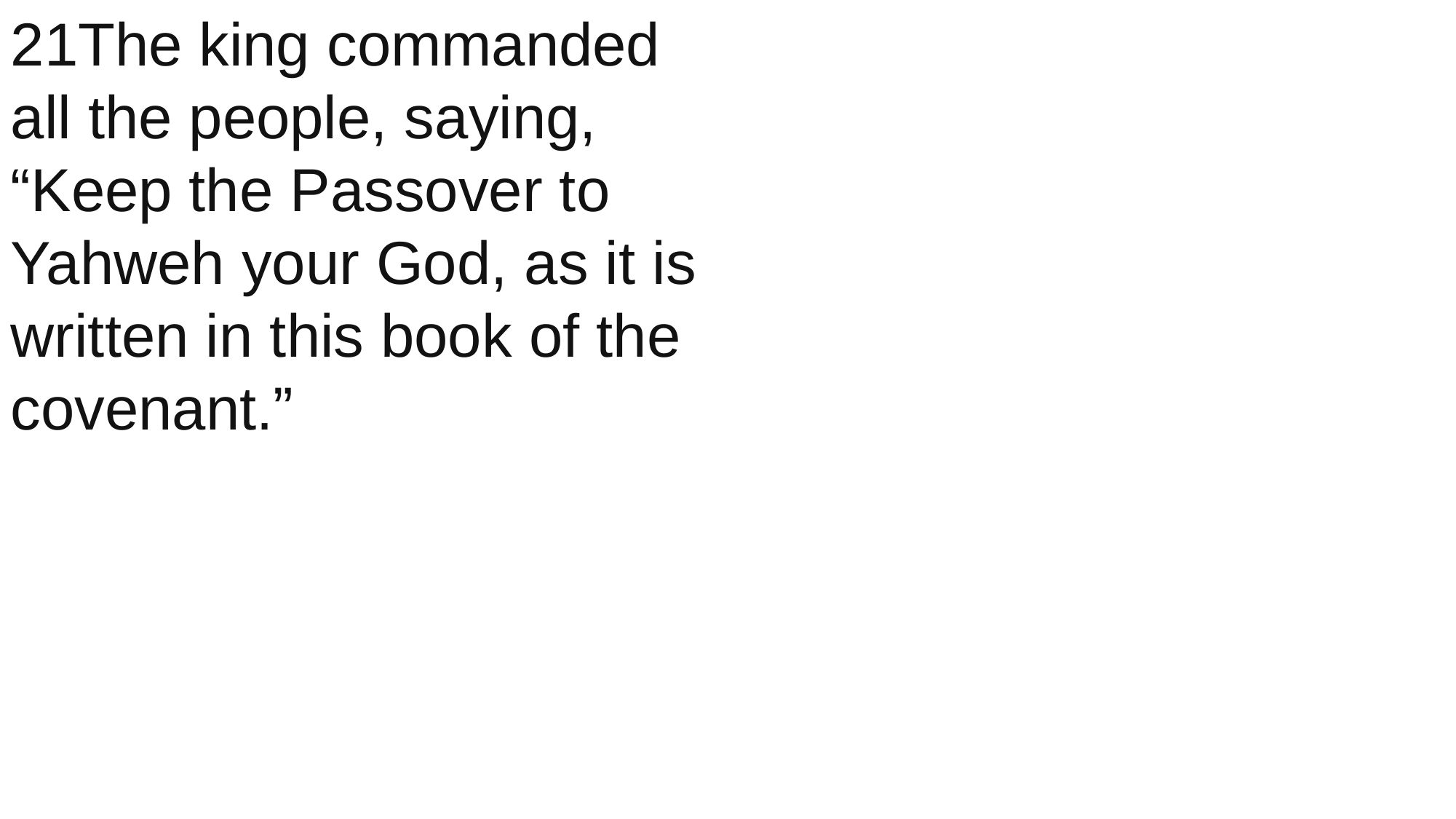

21The king commanded all the people, saying, “Keep the Passover to Yahweh your God, as it is written in this book of the covenant.”
 John